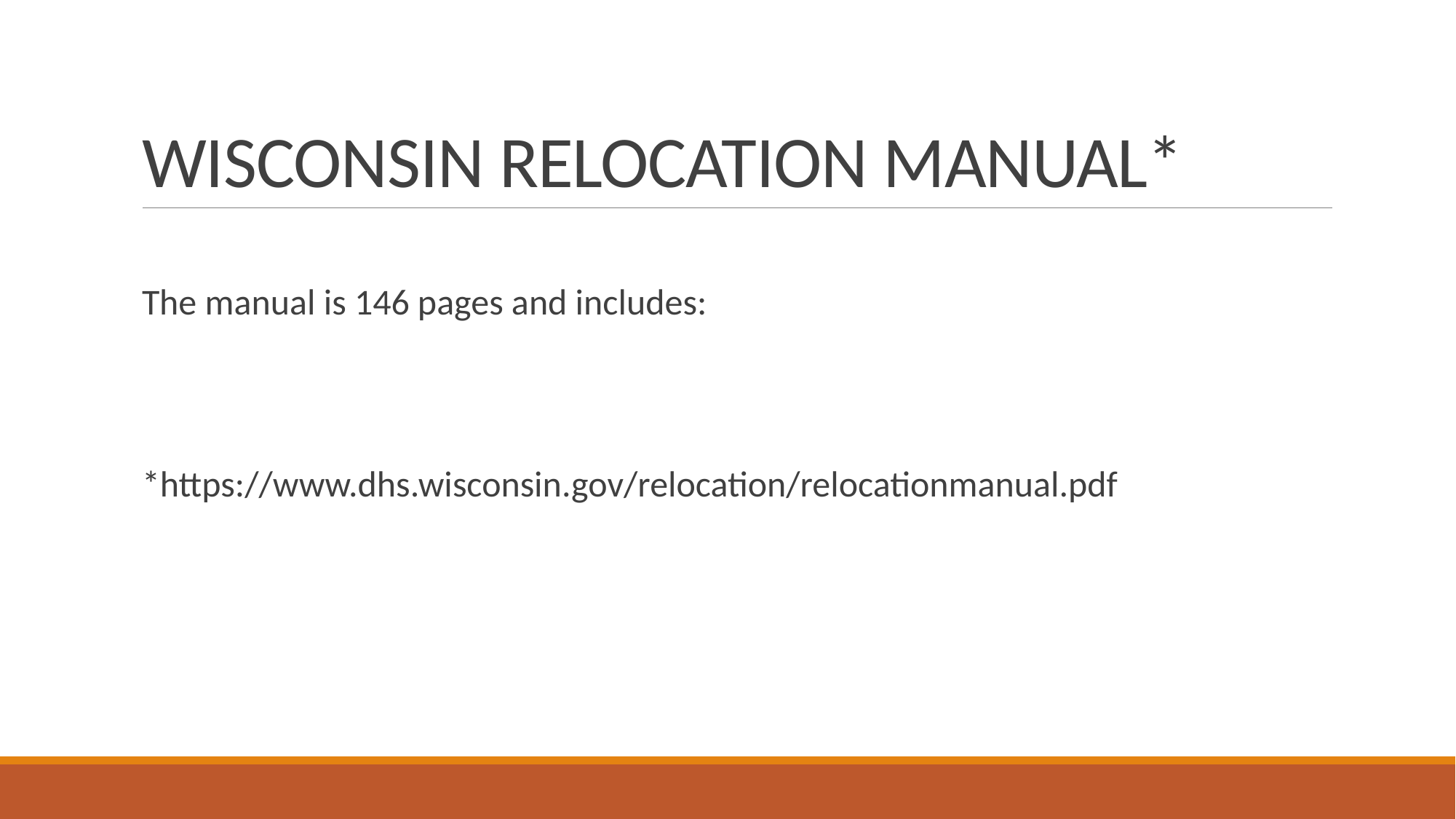

# WISCONSIN RELOCATION MANUAL*

The manual is 146 pages and includes:

*https://www.dhs.wisconsin.gov/relocation/relocationmanual.pdf